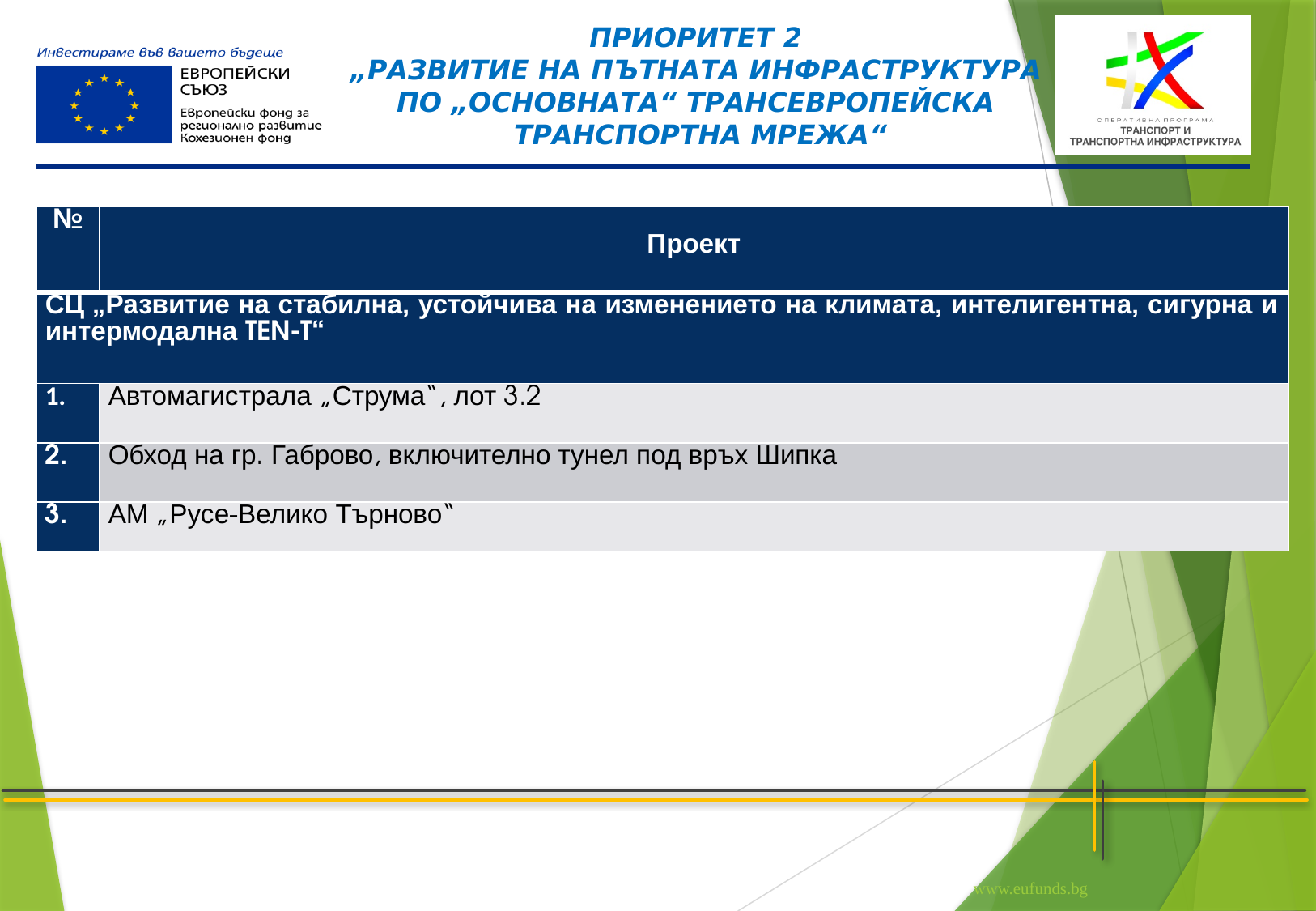

Приоритет 2
„Развитие на пътната инфраструктура
по „основната“ Трансевропейска
транспортна мрежа“
| № | Проект |
| --- | --- |
| СЦ „Развитие на стабилна, устойчива на изменението на климата, интелигентна, сигурна и интермодална TEN-T“ |  |
| 1. | Автомагистрала „Струма“, лот 3.2 |
| 2. | Обход на гр. Габрово, включително тунел под връх Шипка |
| 3. | АМ „Русе-Велико Търново“ |